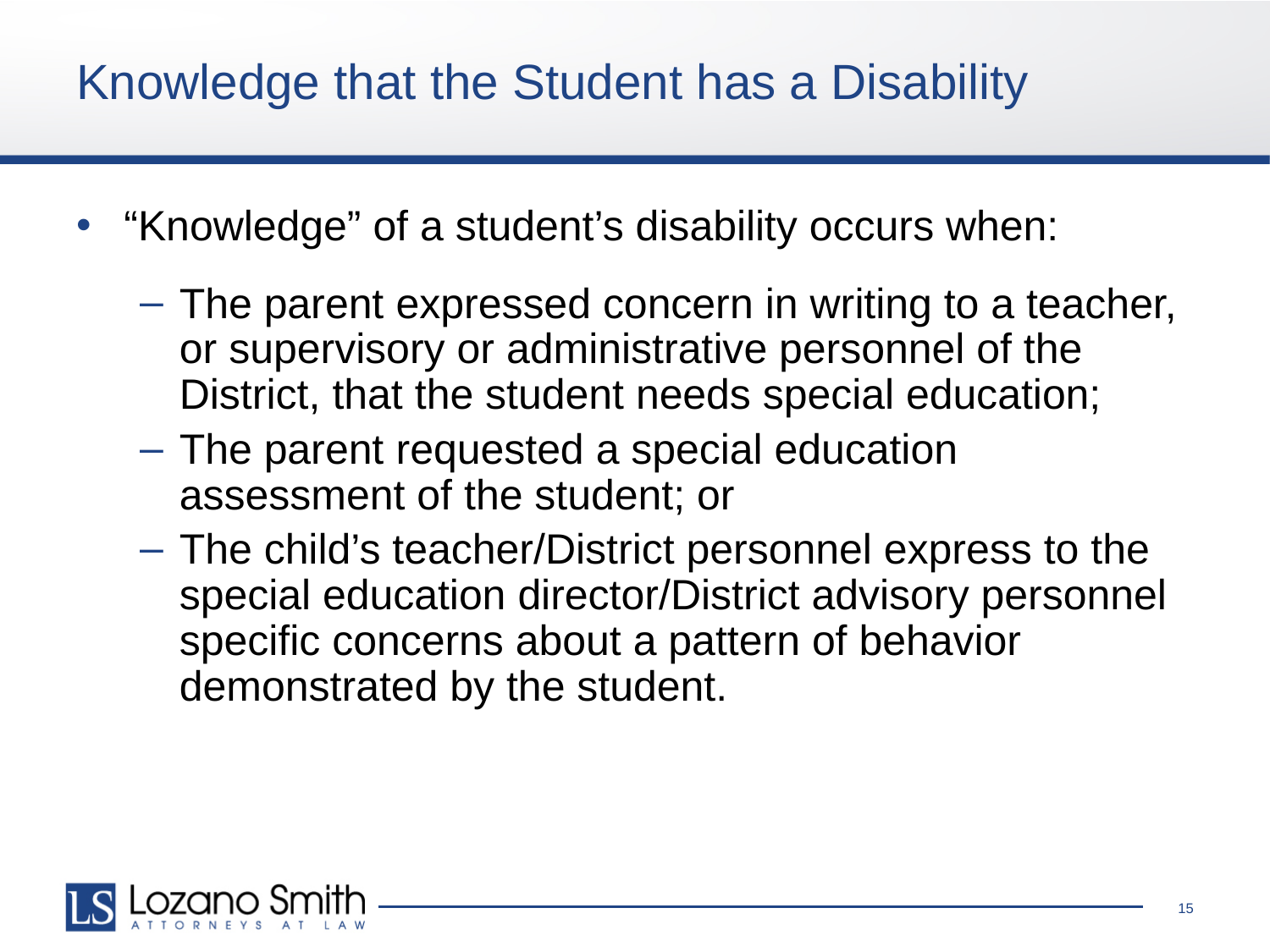

# Knowledge that the Student has a Disability
“Knowledge” of a student’s disability occurs when:
The parent expressed concern in writing to a teacher, or supervisory or administrative personnel of the District, that the student needs special education;
The parent requested a special education assessment of the student; or
The child’s teacher/District personnel express to the special education director/District advisory personnel specific concerns about a pattern of behavior demonstrated by the student.
15